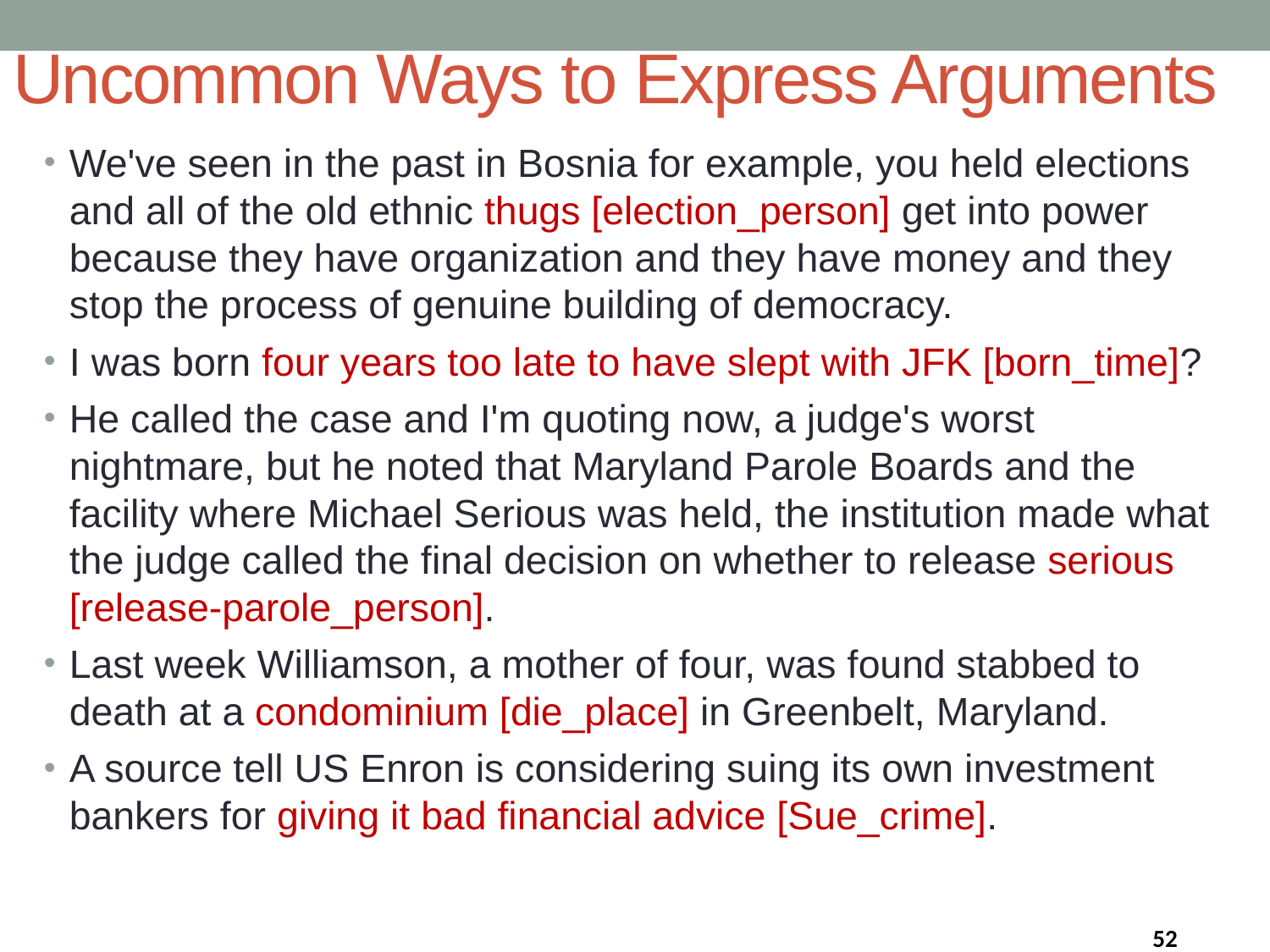

# Uncommon Ways to Express Arguments
We've seen in the past in Bosnia for example, you held elections and all of the old ethnic thugs [election_person] get into power because they have organization and they have money and they stop the process of genuine building of democracy.
I was born four years too late to have slept with JFK [born_time]?
He called the case and I'm quoting now, a judge's worst nightmare, but he noted that Maryland Parole Boards and the facility where Michael Serious was held, the institution made what the judge called the final decision on whether to release serious [release-parole_person].
Last week Williamson, a mother of four, was found stabbed to death at a condominium [die_place] in Greenbelt, Maryland.
A source tell US Enron is considering suing its own investment bankers for giving it bad financial advice [Sue_crime].
52